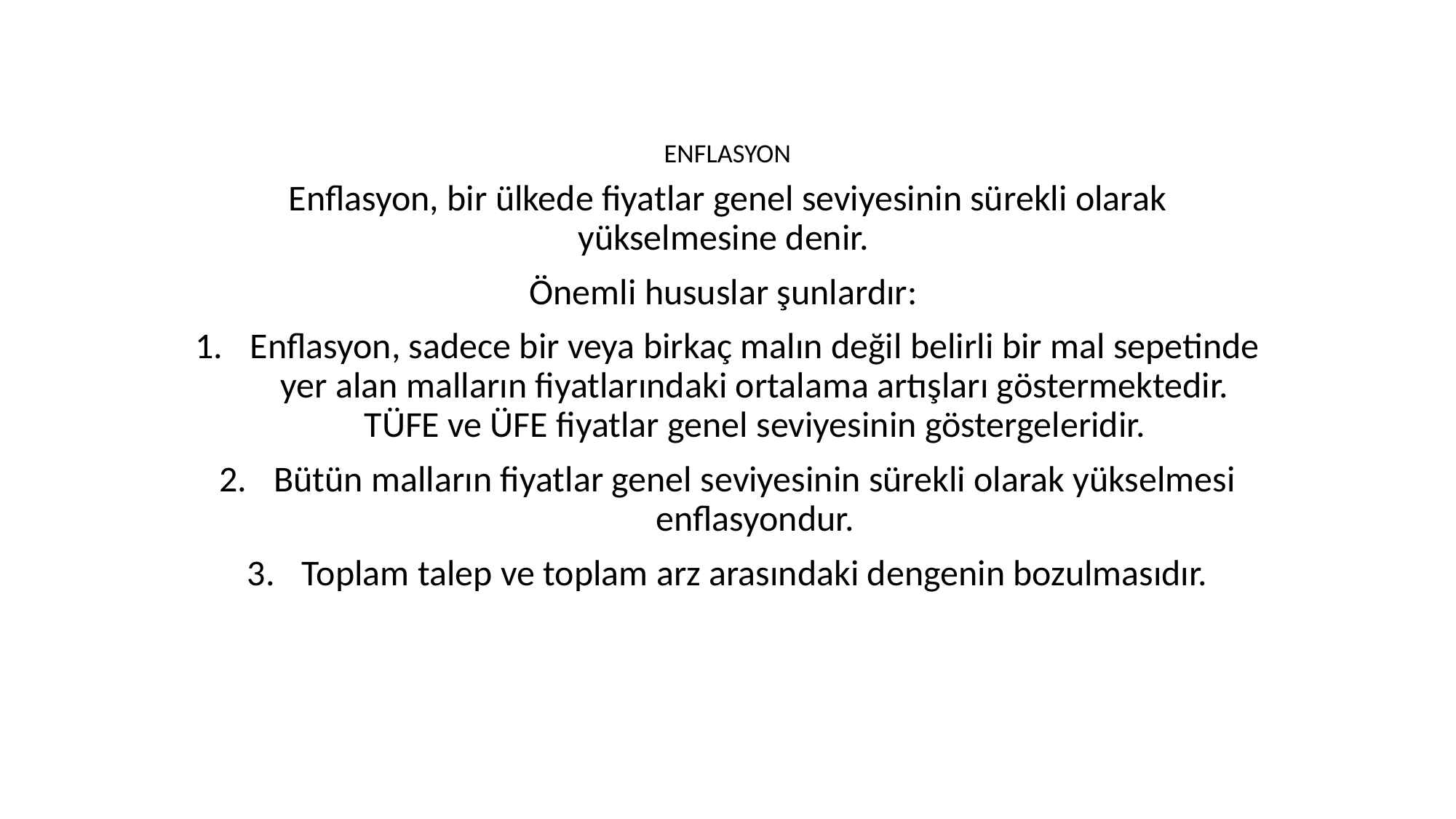

# ENFLASYON
Enflasyon, bir ülkede fiyatlar genel seviyesinin sürekli olarak yükselmesine denir.
Önemli hususlar şunlardır:
Enflasyon, sadece bir veya birkaç malın değil belirli bir mal sepetinde yer alan malların fiyatlarındaki ortalama artışları göstermektedir. TÜFE ve ÜFE fiyatlar genel seviyesinin göstergeleridir.
Bütün malların fiyatlar genel seviyesinin sürekli olarak yükselmesi enflasyondur.
Toplam talep ve toplam arz arasındaki dengenin bozulmasıdır.